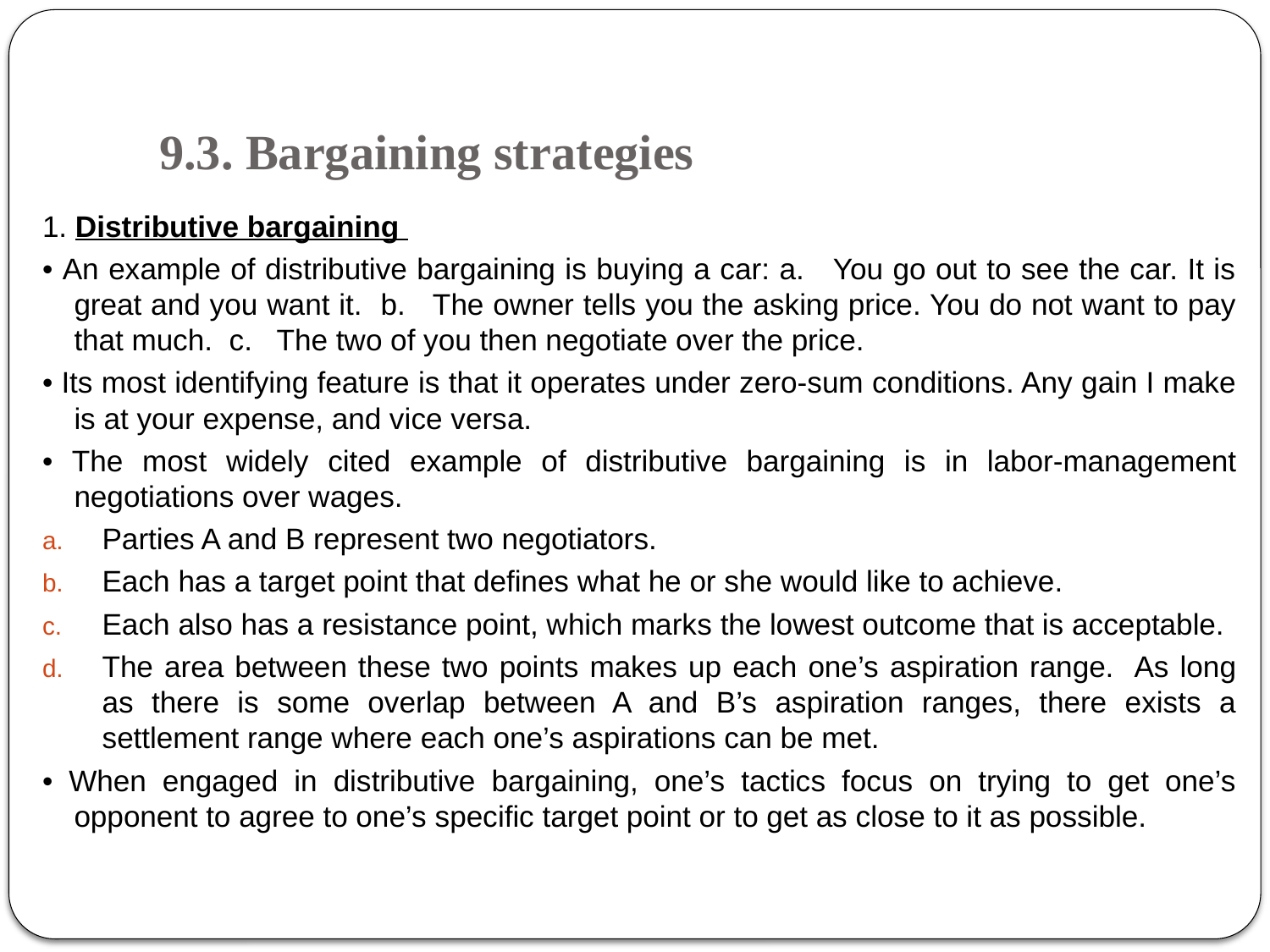

# 9.3. Bargaining strategies
1. Distributive bargaining
• An example of distributive bargaining is buying a car: a.   You go out to see the car. It is great and you want it.  b.   The owner tells you the asking price. You do not want to pay that much.  c.   The two of you then negotiate over the price.
• Its most identifying feature is that it operates under zero-sum conditions. Any gain I make is at your expense, and vice versa.
• The most widely cited example of distributive bargaining is in labor-management negotiations over wages.
Parties A and B represent two negotiators.
Each has a target point that defines what he or she would like to achieve.
Each also has a resistance point, which marks the lowest outcome that is acceptable.
The area between these two points makes up each one’s aspiration range.  As long as there is some overlap between A and B’s aspiration ranges, there exists a settlement range where each one’s aspirations can be met.
• When engaged in distributive bargaining, one’s tactics focus on trying to get one’s opponent to agree to one’s specific target point or to get as close to it as possible.